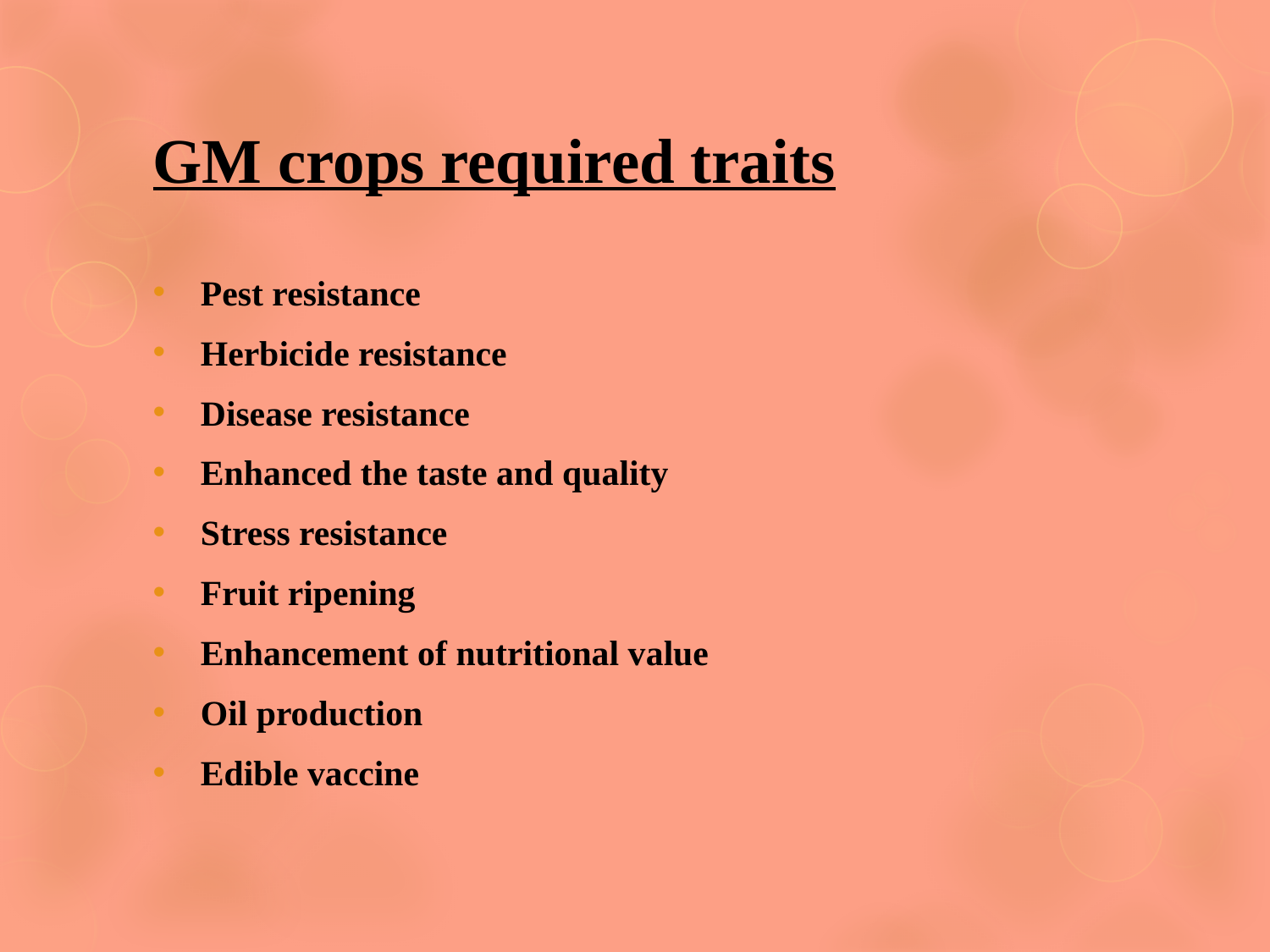

# GM crops required traits
Pest resistance
Herbicide resistance
Disease resistance
Enhanced the taste and quality
Stress resistance
Fruit ripening
Enhancement of nutritional value
Oil production
Edible vaccine